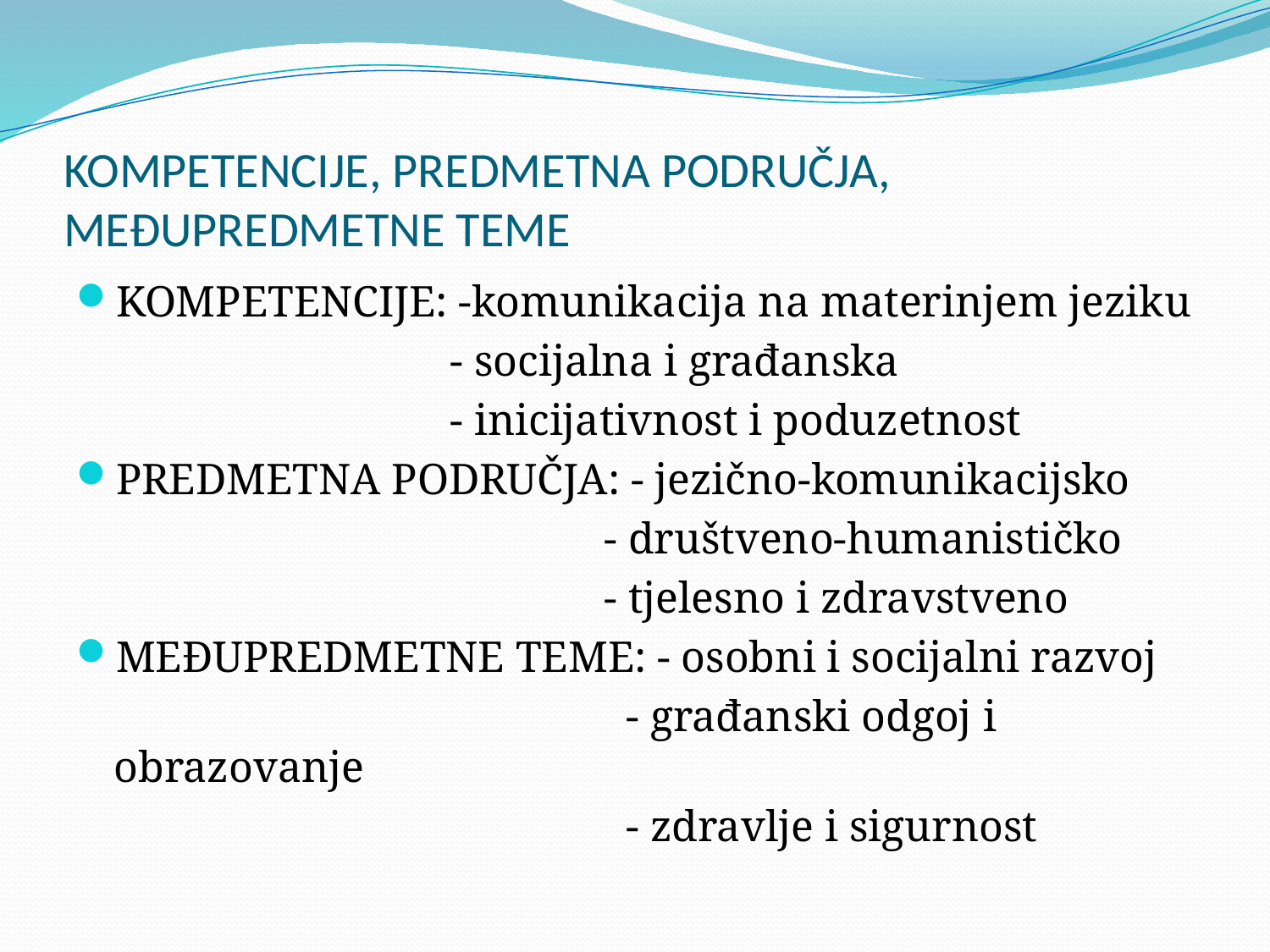

# KOMPETENCIJE, PREDMETNA PODRUČJA, MEĐUPREDMETNE TEME
KOMPETENCIJE: -komunikacija na materinjem jeziku
                                  - socijalna i građanska
                                  - inicijativnost i poduzetnost
PREDMETNA PODRUČJA: - jezično-komunikacijsko
                                                - društveno-humanističko
                                                - tjelesno i zdravstveno
MEĐUPREDMETNE TEME: - osobni i socijalni razvoj
                                                  - građanski odgoj i obrazovanje
                                                  - zdravlje i sigurnost